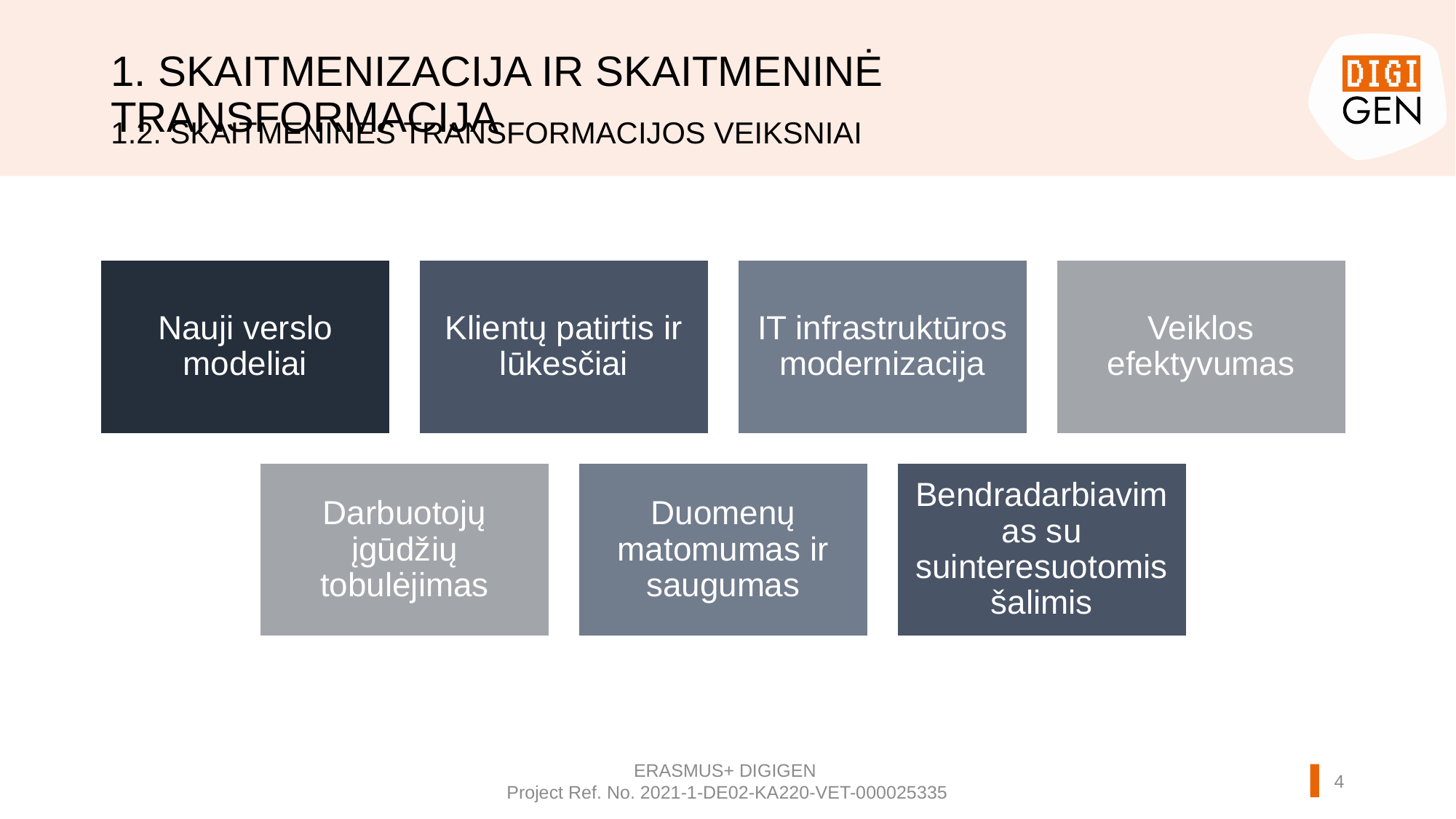

# 1. SKAITMENIZACIJA IR SKAITMENINĖ TRANSFORMACIJA
1.2. SKAITMENINĖS TRANSFORMACIJOS VEIKSNIAI
Nauji verslo modeliai
Klientų patirtis ir lūkesčiai
IT infrastruktūros modernizacija
Veiklos efektyvumas
Darbuotojų įgūdžių tobulėjimas
Duomenų matomumas ir saugumas
Bendradarbiavimas su suinteresuotomis šalimis
4
ERASMUS+ DIGIGEN
Project Ref. No. 2021-1-DE02-KA220-VET-000025335